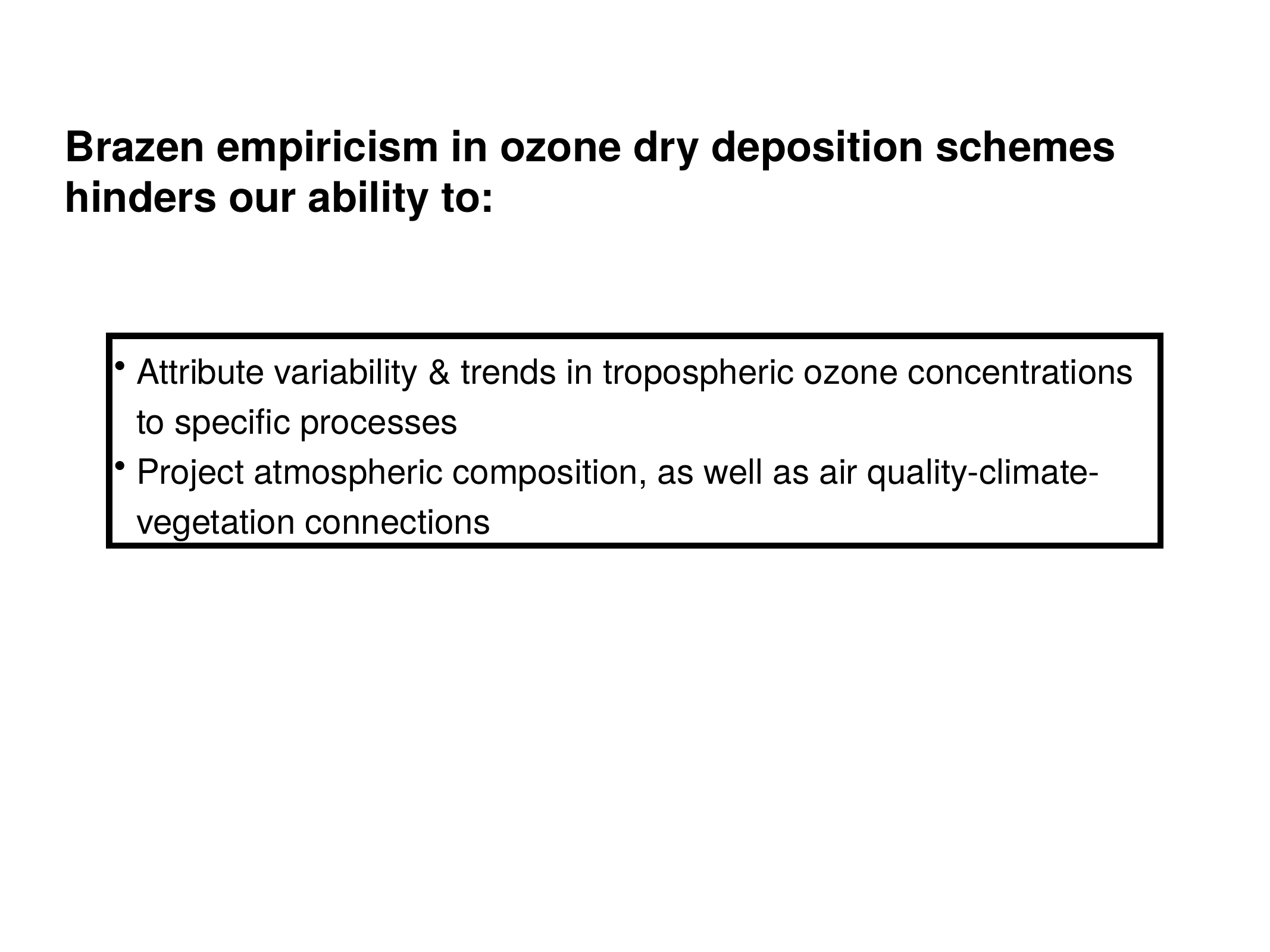

Brazen empiricism in ozone dry deposition schemes hinders our ability to:
Attribute variability & trends in tropospheric ozone concentrations to specific processes
Project atmospheric composition, as well as air quality-climate-vegetation connections